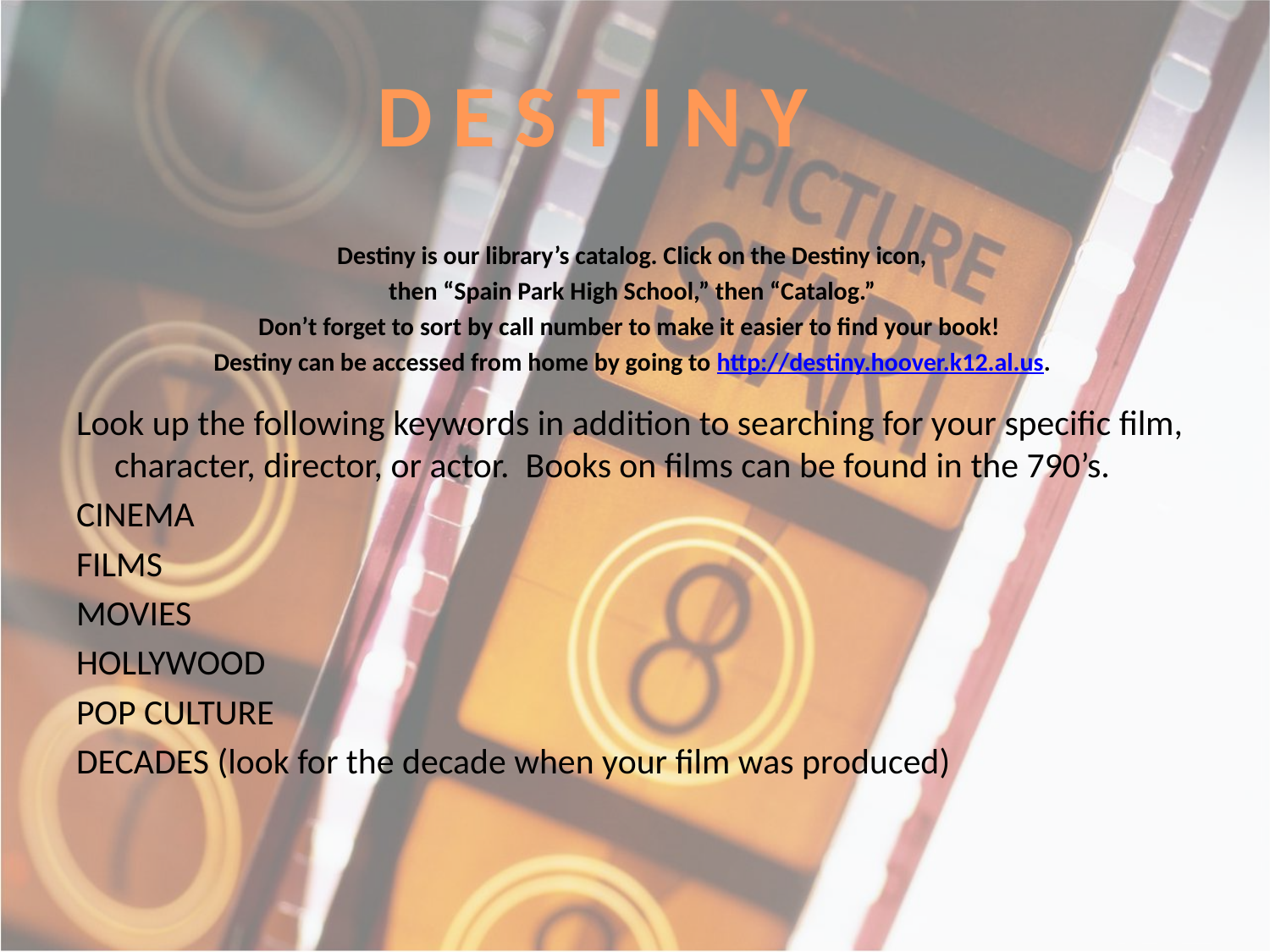

D E S T I N Y
Destiny is our library’s catalog. Click on the Destiny icon,
then “Spain Park High School,” then “Catalog.”
Don’t forget to sort by call number to make it easier to find your book!
Destiny can be accessed from home by going to http://destiny.hoover.k12.al.us.

Look up the following keywords in addition to searching for your specific film, character, director, or actor.  Books on films can be found in the 790’s.
CINEMA
FILMS
MOVIES
HOLLYWOOD
POP CULTURE
DECADES (look for the decade when your film was produced)